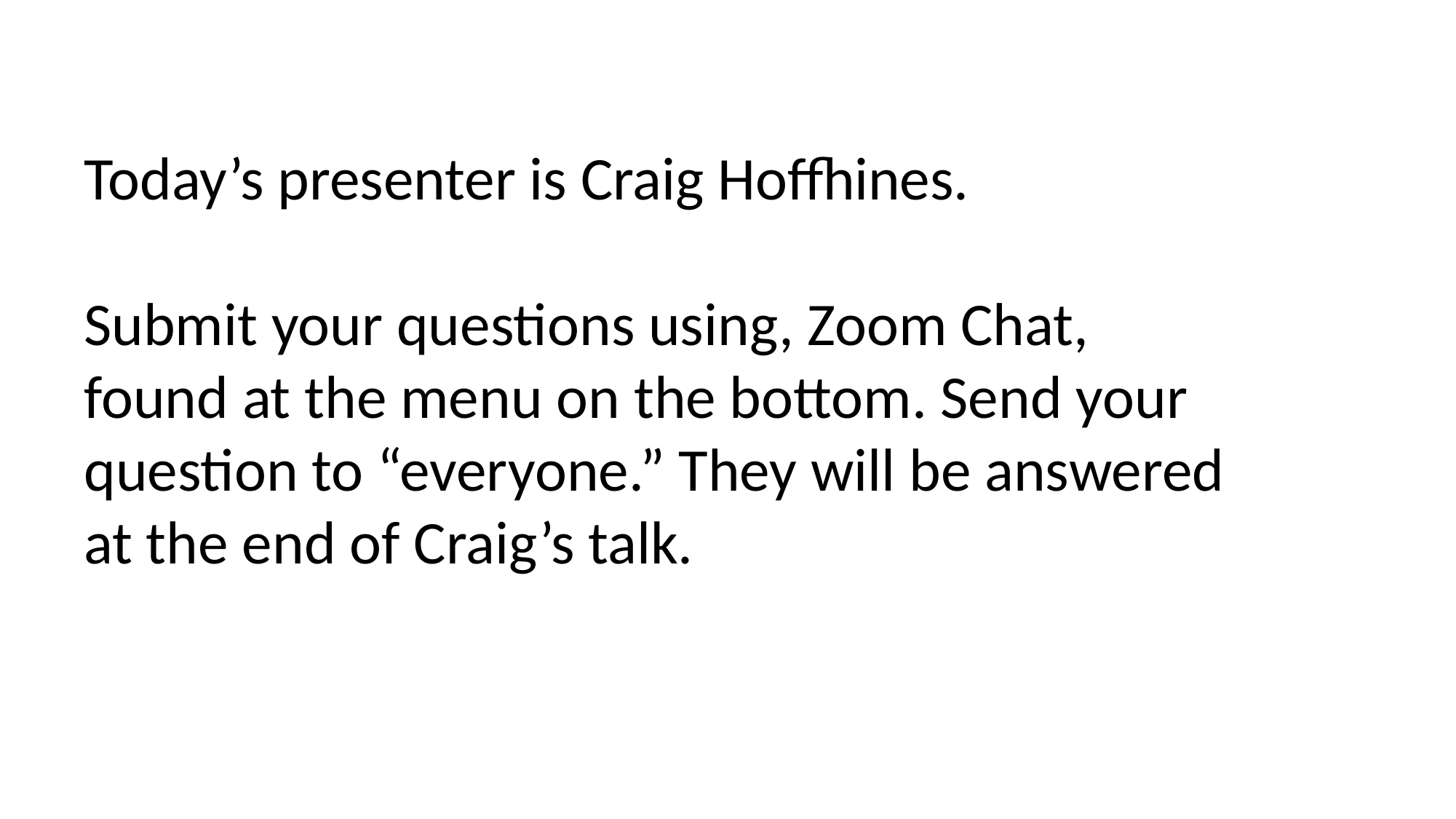

Today’s presenter is Craig Hoffhines.

Submit your questions using, Zoom Chat, found at the menu on the bottom. Send your question to “everyone.” They will be answered at the end of Craig’s talk.